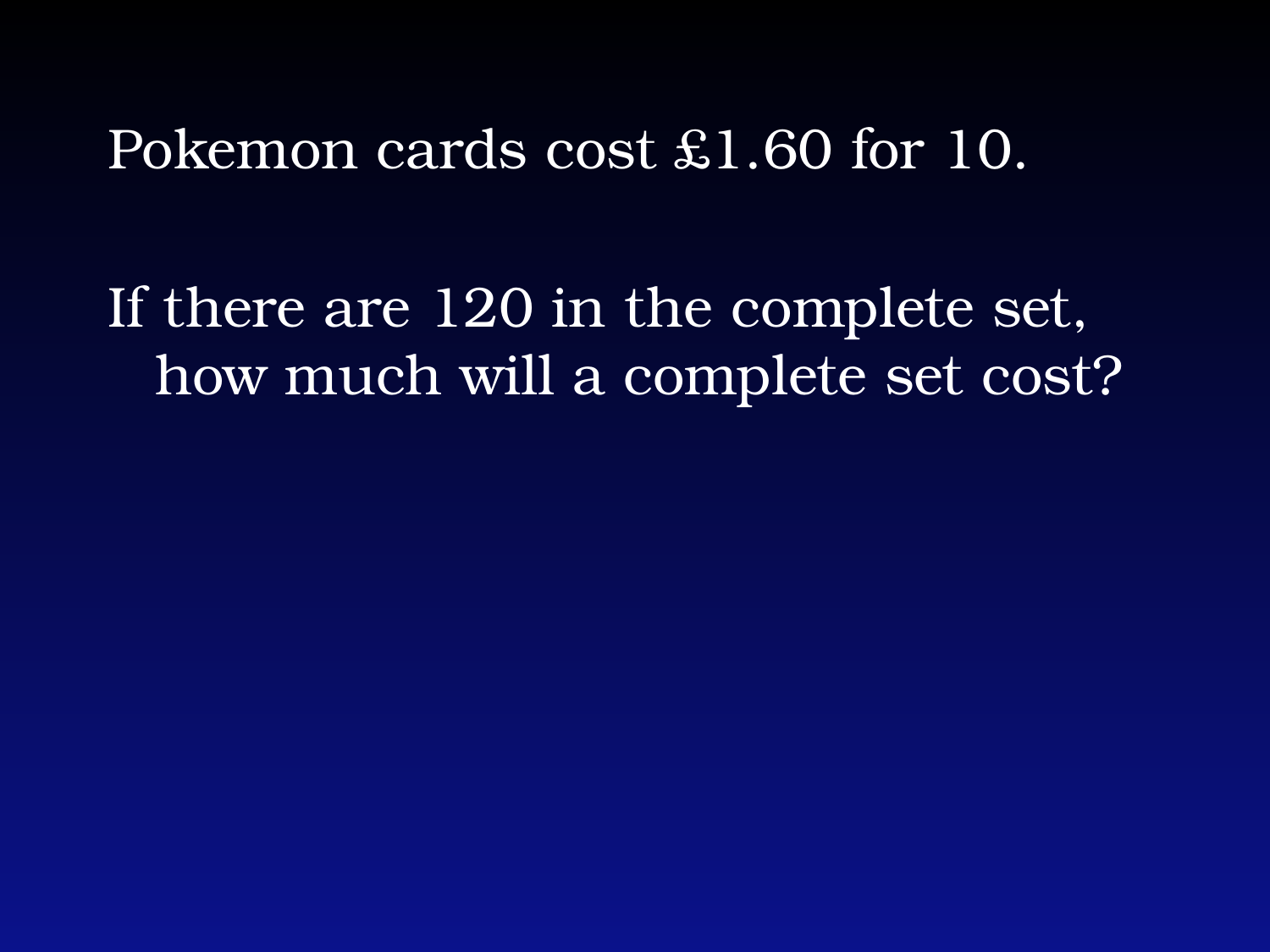

Pokemon cards cost £1.60 for 10.

If there are 120 in the complete set, how much will a complete set cost?